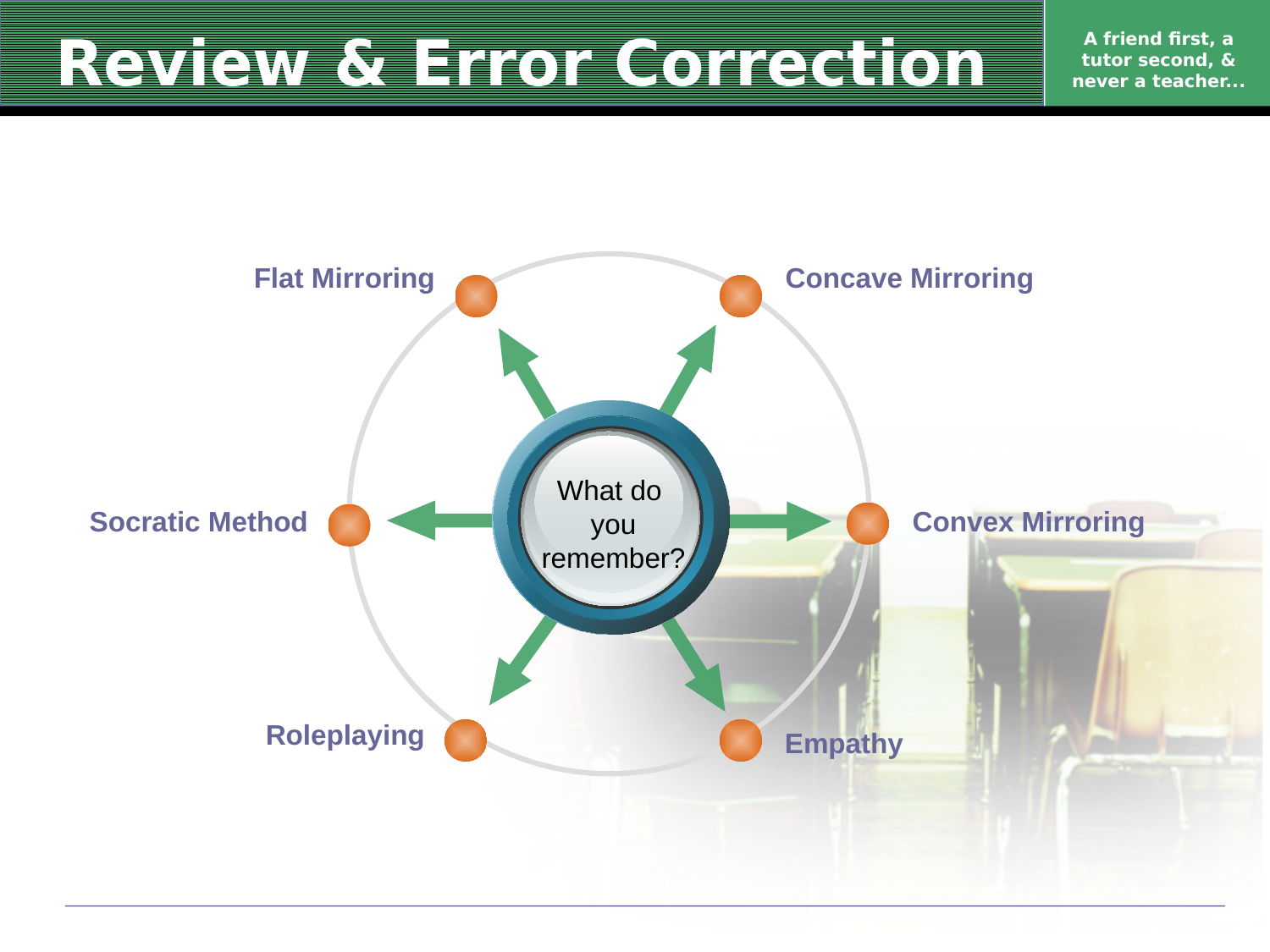

# Review & Error Correction
A friend first, a tutor second, & never a teacher...

Flat Mirroring

Concave Mirroring

What do
 you
 remember?
Socratic Method
Convex Mirroring

Roleplaying

Empathy